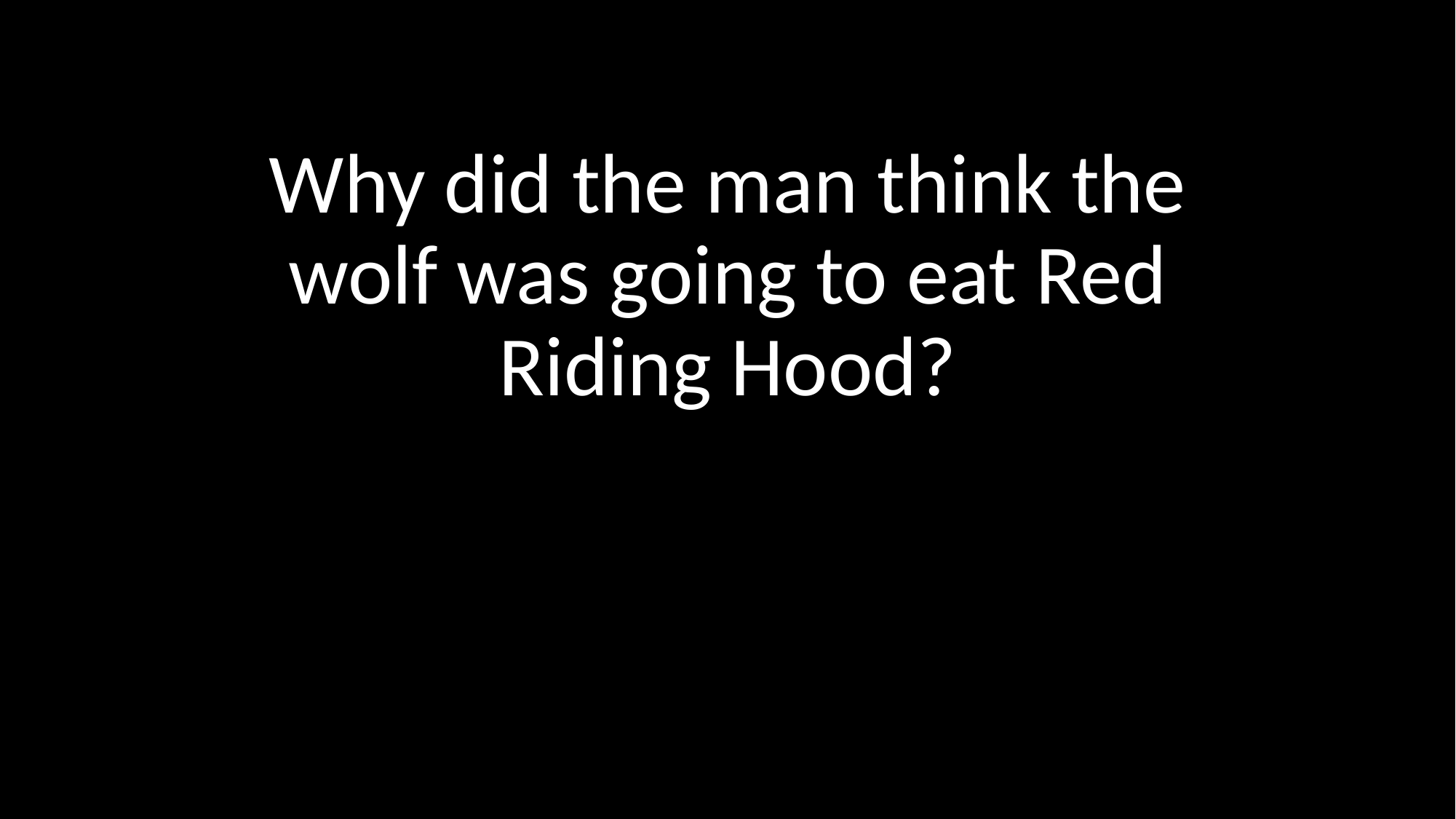

# Why did the man think the wolf was going to eat Red Riding Hood?